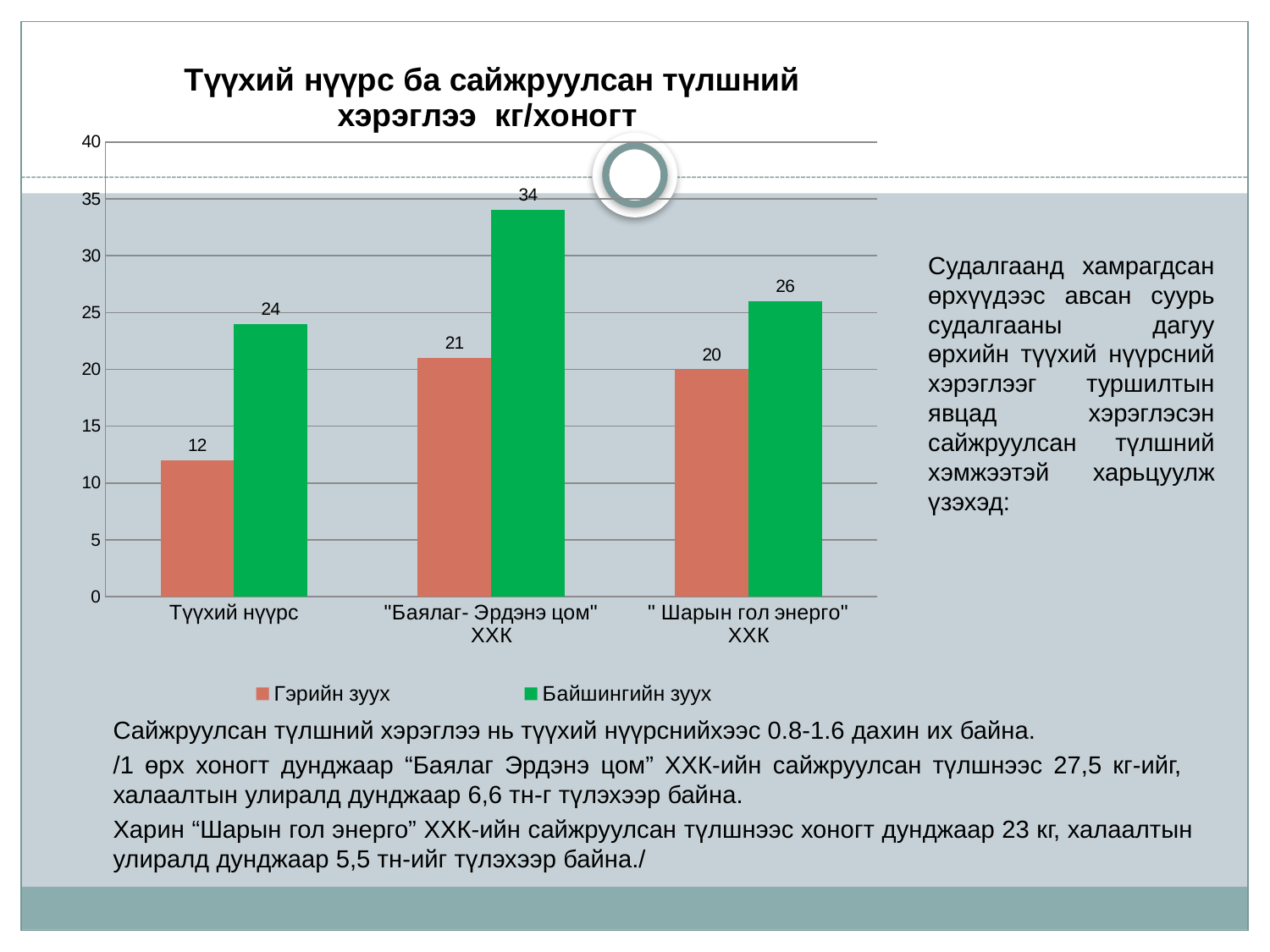

### Chart: Түүхий нүүрс ба сайжруулсан түлшний хэрэглээ  кг/хоногт

| Category | Гэрийн зуух | Байшингийн зуух |
|---|---|---|
| Түүхий нүүрс | 12.0 | 24.0 |
| "Баялаг- Эрдэнэ цом" ХХК | 21.0 | 34.0 |
| " Шарын гол энерго" ХХК | 20.0 | 26.0 |
	Судалгаанд хамрагдсан өрхүүдээс авсан суурь судалгааны дагуу өрхийн түүхий нүүрсний хэрэглээг туршилтын явцад хэрэглэсэн сайжруулсан түлшний хэмжээтэй харьцуулж үзэхэд:

	Сайжруулсан түлшний хэрэглээ нь түүхий нүүрснийхээс 0.8-1.6 дахин их байна.
	/1 өрх хоногт дунджаар “Баялаг Эрдэнэ цом” ХХК-ийн сайжруулсан түлшнээс 27,5 кг-ийг,  халаалтын улиралд дунджаар 6,6 тн-г түлэхээр байна.
	Харин “Шарын гол энерго” ХХК-ийн сайжруулсан түлшнээс хоногт дунджаар 23 кг, халаалтын улиралд дунджаар 5,5 тн-ийг түлэхээр байна./